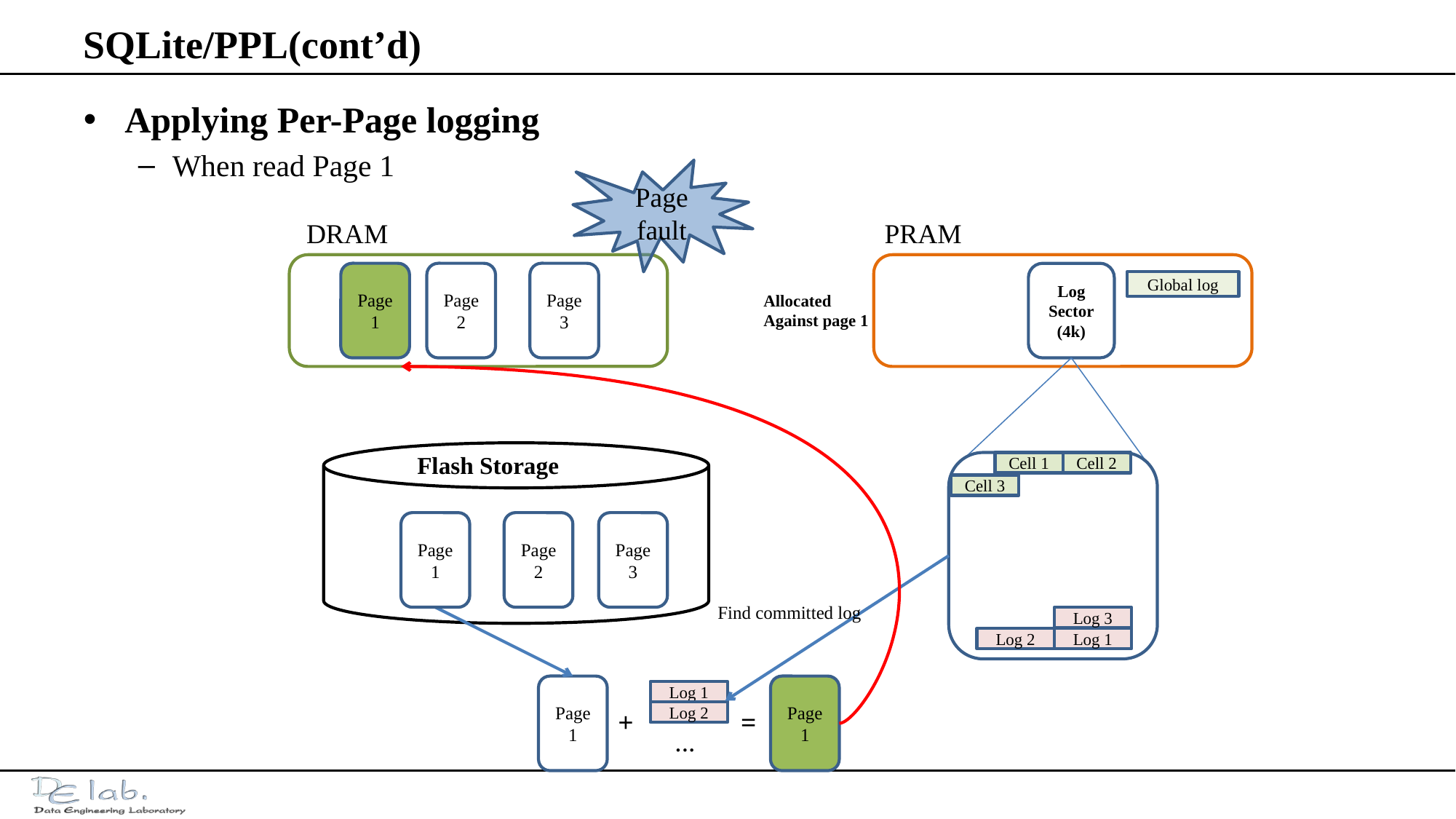

# SQLite/PPL(cont’d)
Applying Per-Page logging
When read Page 1

Page fault
DRAM
PRAM

Page 1
Page 2
Page 3
Log
Sector
(4k)
Global log
Allocated
Against page 1

Flash Storage

Cell 1
Cell 2
Cell 3
Page 1
Page 2
Page 3
Find committed log
Log 3
Log 2
Log 1
Page 1
Page 1
Log 1
+
=
Log 2
...